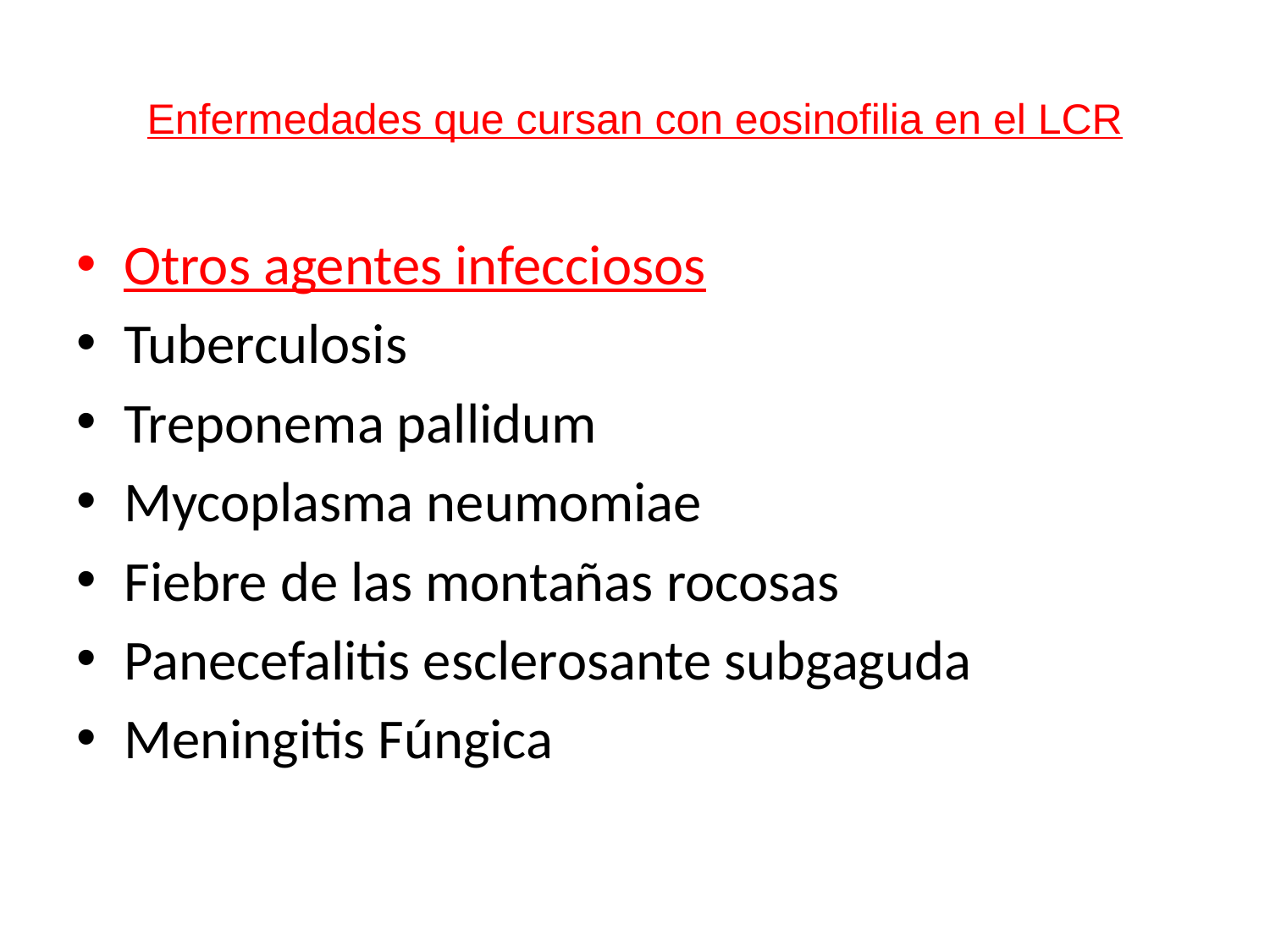

# Enfermedades que cursan con eosinofilia en el LCR
Otros agentes infecciosos
Tuberculosis
Treponema pallidum
Mycoplasma neumomiae
Fiebre de las montañas rocosas
Panecefalitis esclerosante subgaguda
Meningitis Fúngica